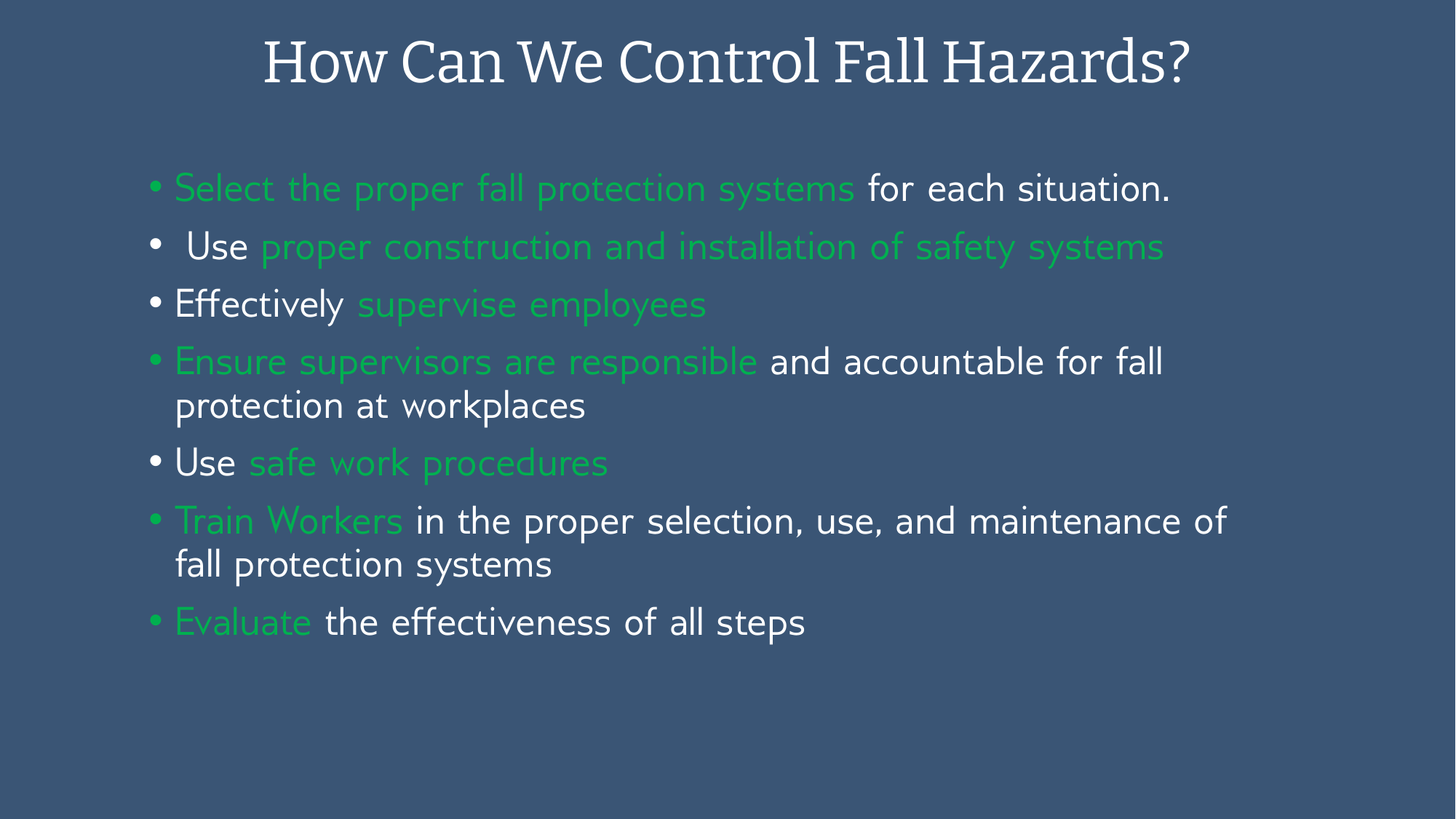

# How Can We Control Fall Hazards?
Select the proper fall protection systems for each situation.
 Use proper construction and installation of safety systems
Effectively supervise employees
Ensure supervisors are responsible and accountable for fall protection at workplaces
Use safe work procedures
Train Workers in the proper selection, use, and maintenance of fall protection systems
Evaluate the effectiveness of all steps